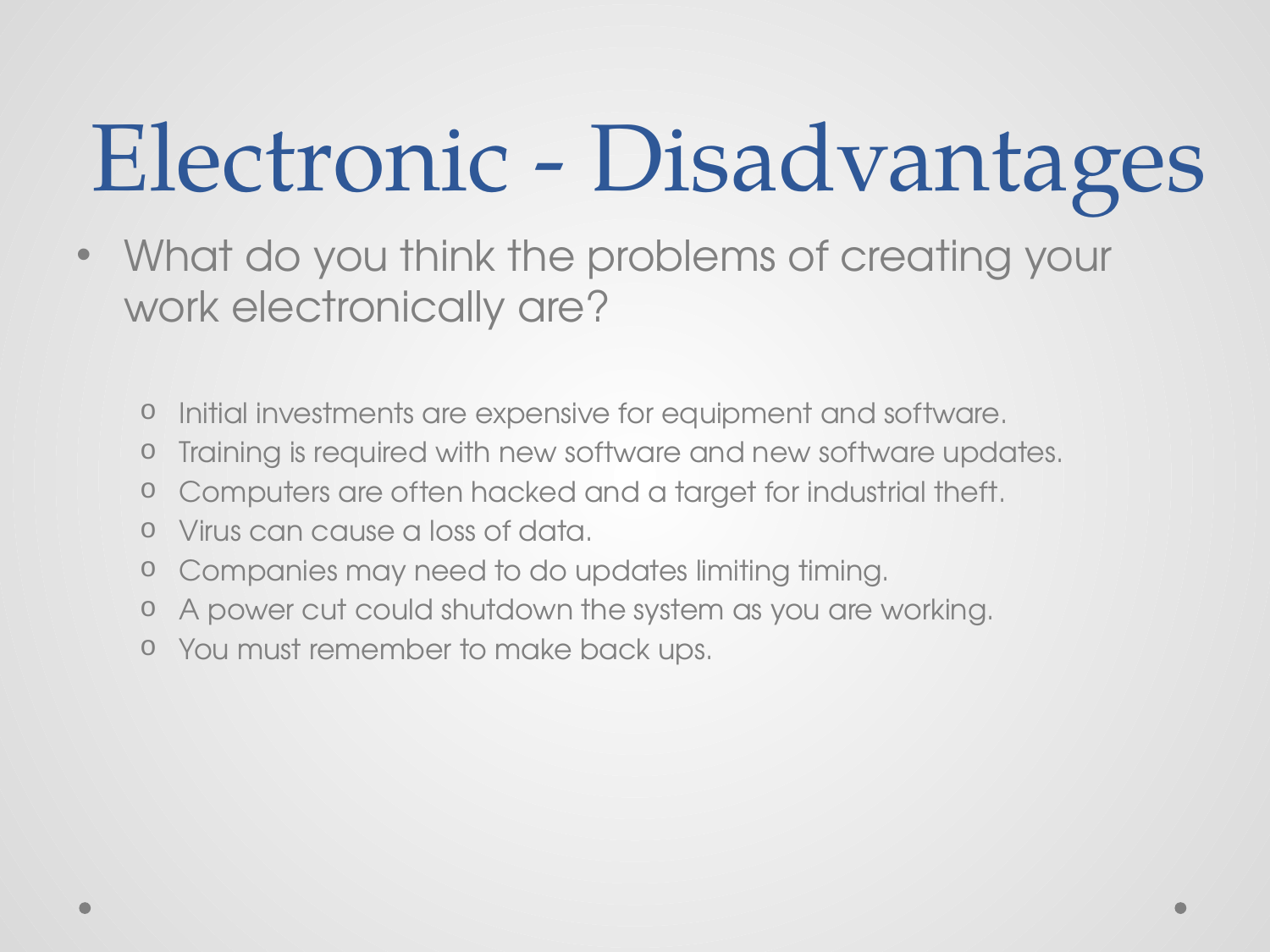

# Electronic - Disadvantages
What do you think the problems of creating your work electronically are?

Initial investments are expensive for equipment and software.
Training is required with new software and new software updates.
Computers are often hacked and a target for industrial theft.
Virus can cause a loss of data.
Companies may need to do updates limiting timing.
A power cut could shutdown the system as you are working.
You must remember to make back ups.